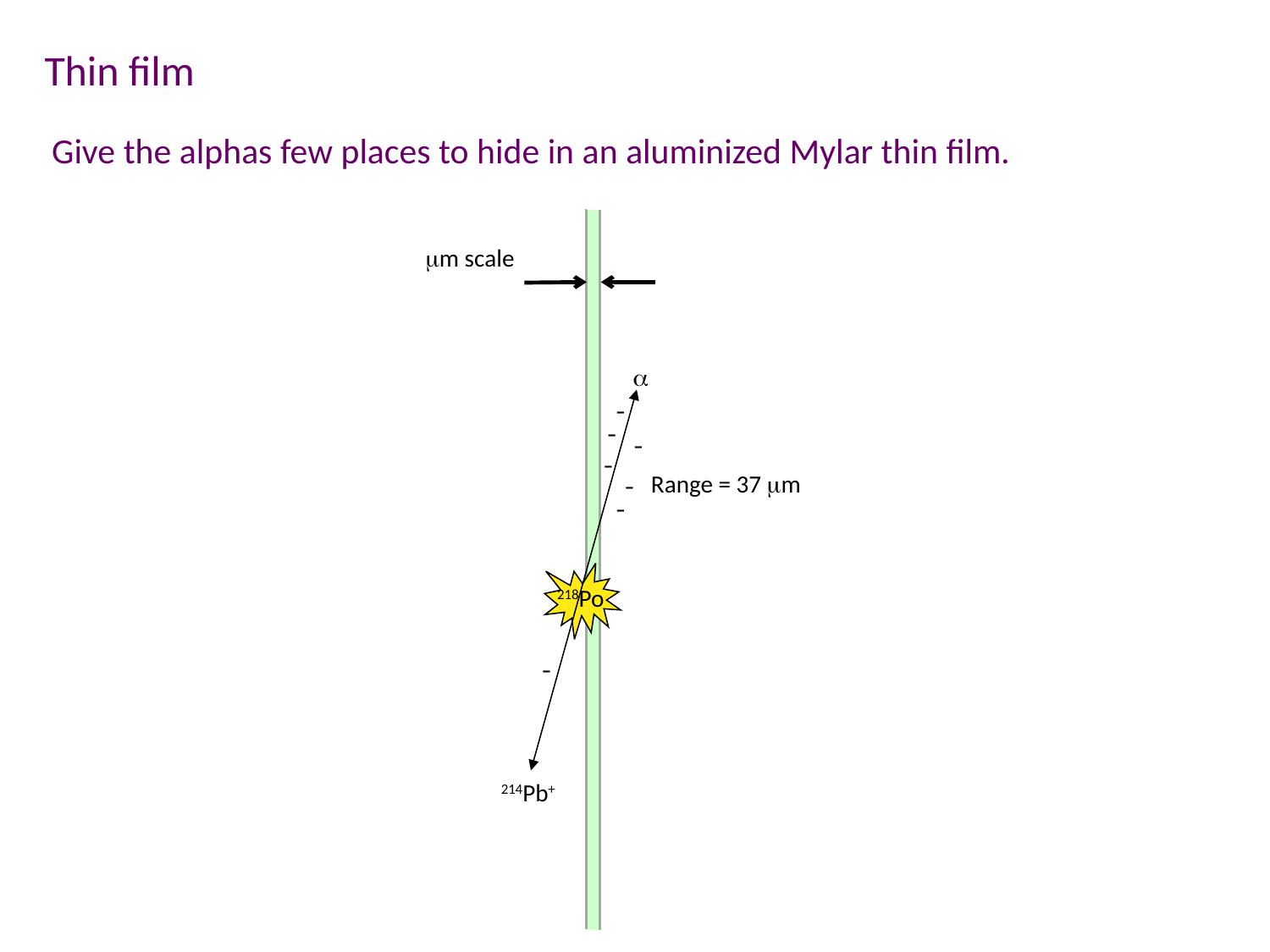

# Thin film
Give the alphas few places to hide in an aluminized Mylar thin film.
μm scale
α
-

-
-
-
-
Range = 37 μm
-

218Po

-
214Pb+